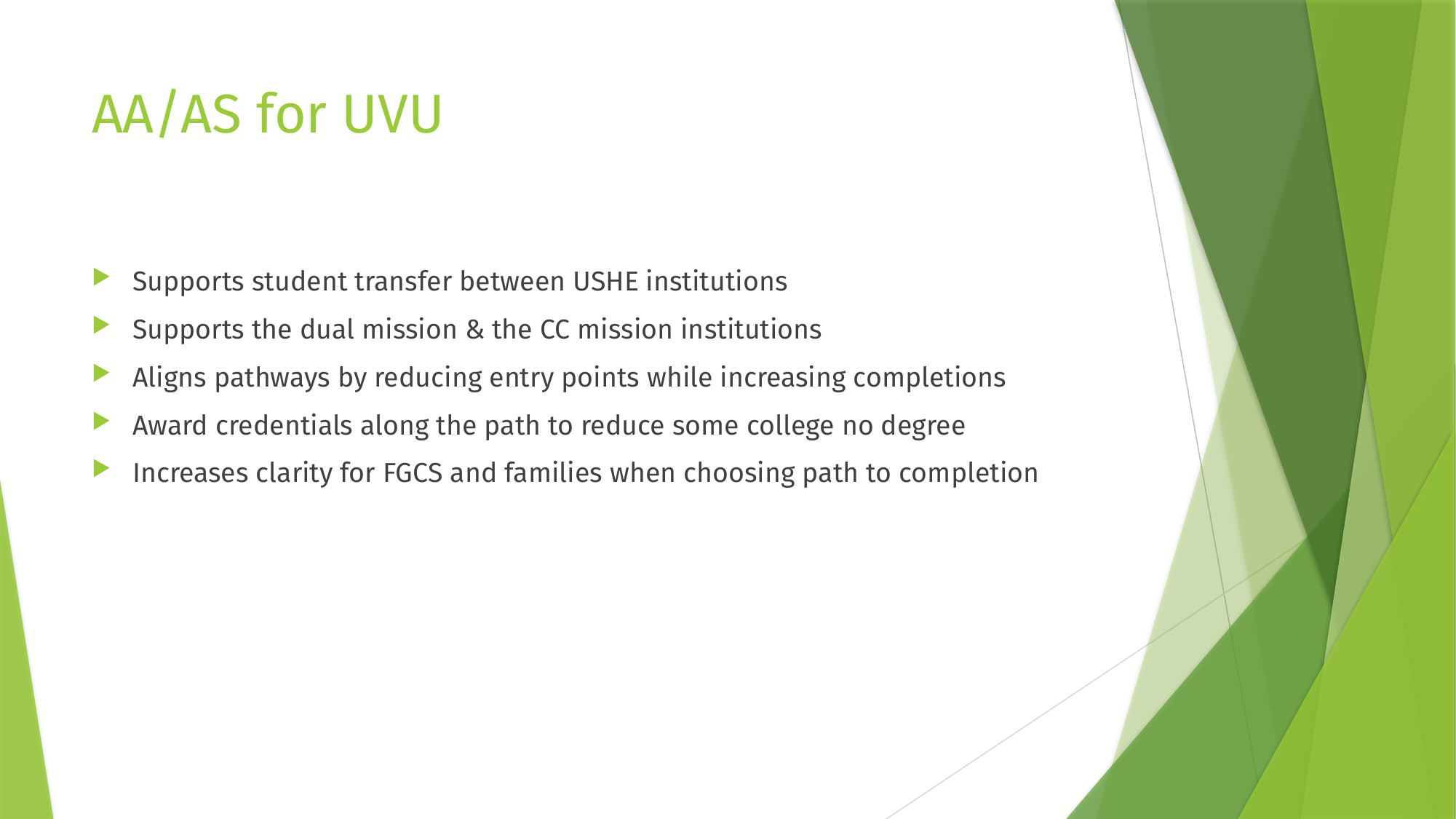

# AA/AS for UVU
Supports student transfer between USHE institutions
Supports the dual mission & the CC mission institutions
Aligns pathways by reducing entry points while increasing completions
Award credentials along the path to reduce some college no degree
Increases clarity for FGCS and families when choosing path to completion